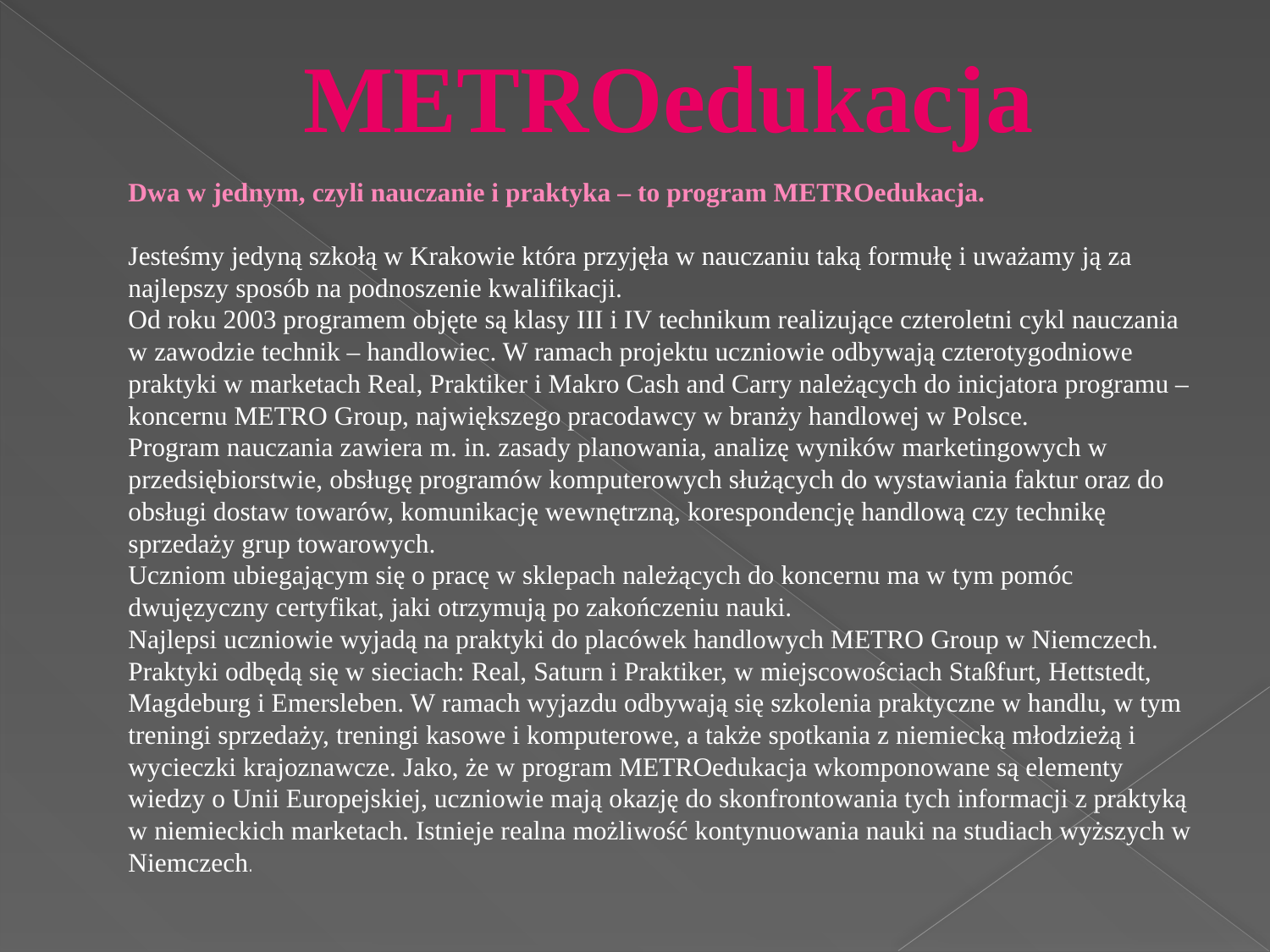

# METROedukacja
	Dwa w jednym, czyli nauczanie i praktyka – to program METROedukacja.
Jesteśmy jedyną szkołą w Krakowie która przyjęła w nauczaniu taką formułę i uważamy ją za najlepszy sposób na podnoszenie kwalifikacji.
Od roku 2003 programem objęte są klasy III i IV technikum realizujące czteroletni cykl nauczania w zawodzie technik – handlowiec. W ramach projektu uczniowie odbywają czterotygodniowe praktyki w marketach Real, Praktiker i Makro Cash and Carry należących do inicjatora programu – koncernu METRO Group, największego pracodawcy w branży handlowej w Polsce.
Program nauczania zawiera m. in. zasady planowania, analizę wyników marketingowych w przedsiębiorstwie, obsługę programów komputerowych służących do wystawiania faktur oraz do obsługi dostaw towarów, komunikację wewnętrzną, korespondencję handlową czy technikę sprzedaży grup towarowych.
Uczniom ubiegającym się o pracę w sklepach należących do koncernu ma w tym pomóc dwujęzyczny certyfikat, jaki otrzymują po zakończeniu nauki.
Najlepsi uczniowie wyjadą na praktyki do placówek handlowych METRO Group w Niemczech. Praktyki odbędą się w sieciach: Real, Saturn i Praktiker, w miejscowościach Staßfurt, Hettstedt, Magdeburg i Emersleben. W ramach wyjazdu odbywają się szkolenia praktyczne w handlu, w tym treningi sprzedaży, treningi kasowe i komputerowe, a także spotkania z niemiecką młodzieżą i wycieczki krajoznawcze. Jako, że w program METROedukacja wkomponowane są elementy wiedzy o Unii Europejskiej, uczniowie mają okazję do skonfrontowania tych informacji z praktyką w niemieckich marketach. Istnieje realna możliwość kontynuowania nauki na studiach wyższych w Niemczech.